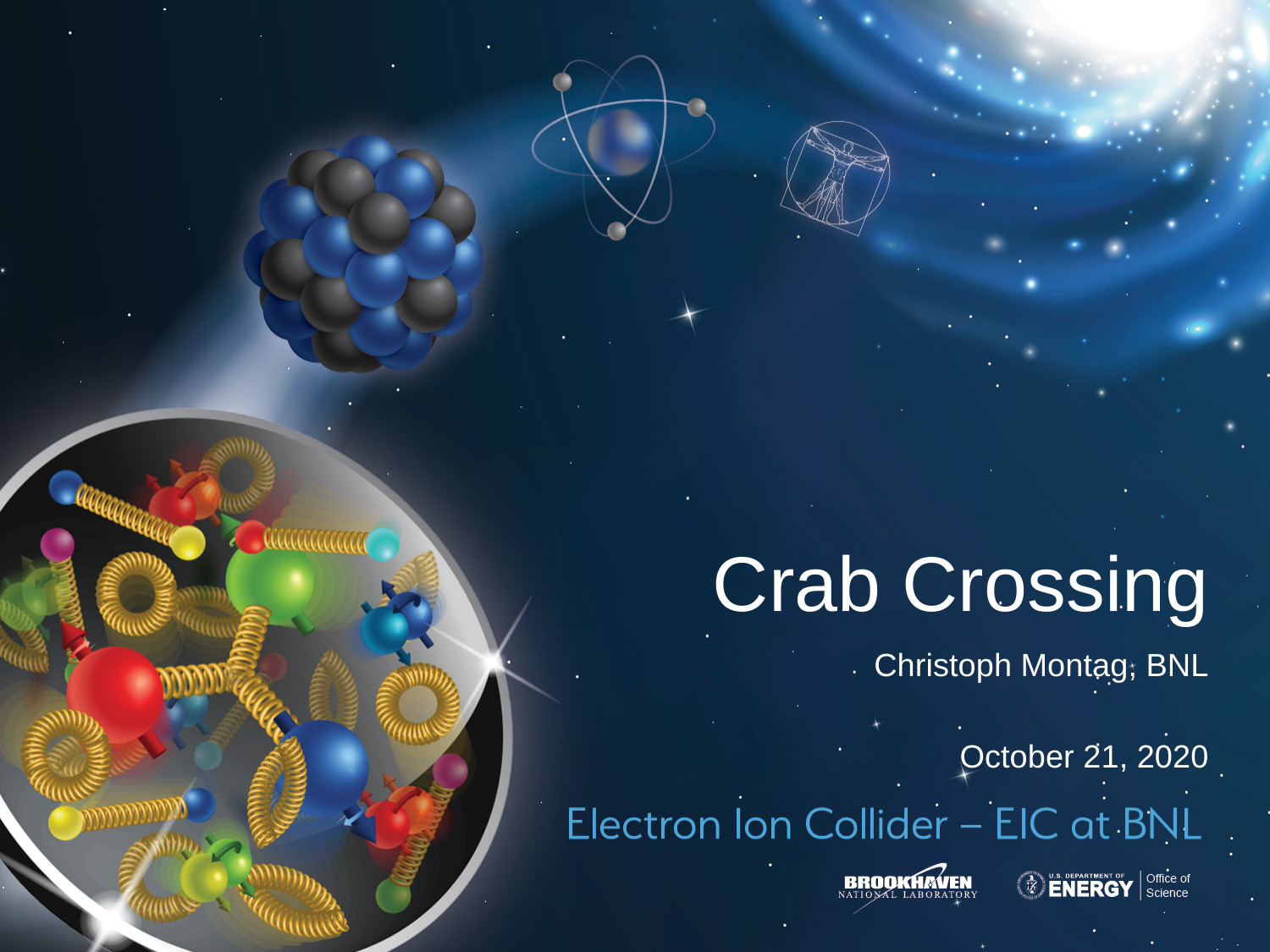

# Crab Crossing
Christoph Montag, BNL

October 21, 2020